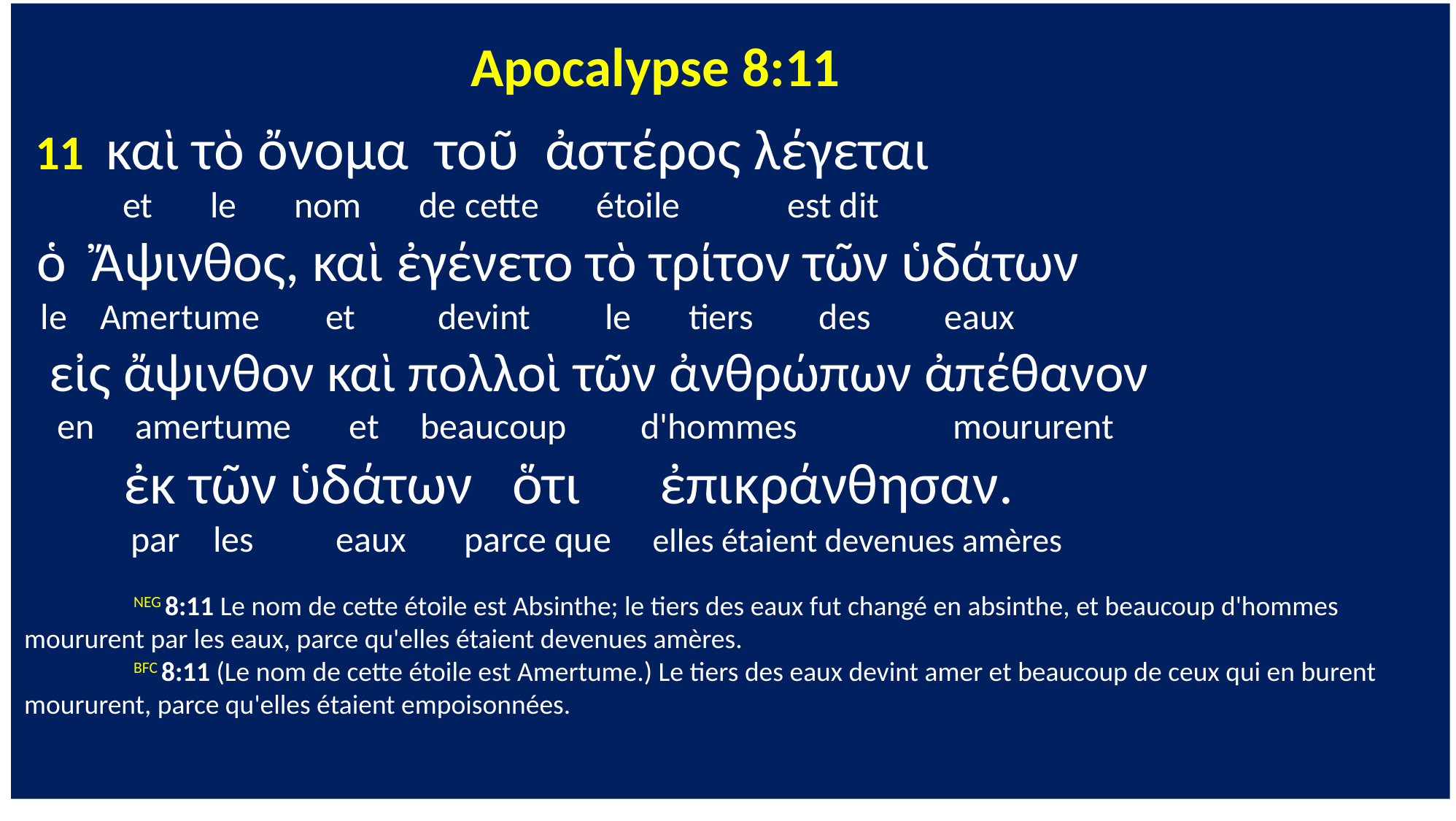

Apocalypse 8:11

 11  καὶ τὸ ὄνομα  τοῦ  ἀστέρος λέγεται
            et       le       nom       de cette       étoile             est dit
 ὁ  Ἄψινθος, καὶ ἐγένετο τὸ τρίτον τῶν ὑδάτων
  le    Amertume        et          devint         le       tiers        des         eaux
  εἰς ἄψινθον καὶ πολλοὶ τῶν ἀνθρώπων ἀπέθανον
    en     amertume       et     beaucoup         d'hommes                   moururent
        ἐκ τῶν ὑδάτων   ὅτι      ἐπικράνθησαν.
             par    les          eaux       parce que     elles étaient devenues amères

	NEG 8:11 Le nom de cette étoile est Absinthe; le tiers des eaux fut changé en absinthe, et beaucoup d'hommes moururent par les eaux, parce qu'elles étaient devenues amères.
	BFC 8:11 (Le nom de cette étoile est Amertume.) Le tiers des eaux devint amer et beaucoup de ceux qui en burent moururent, parce qu'elles étaient empoisonnées.